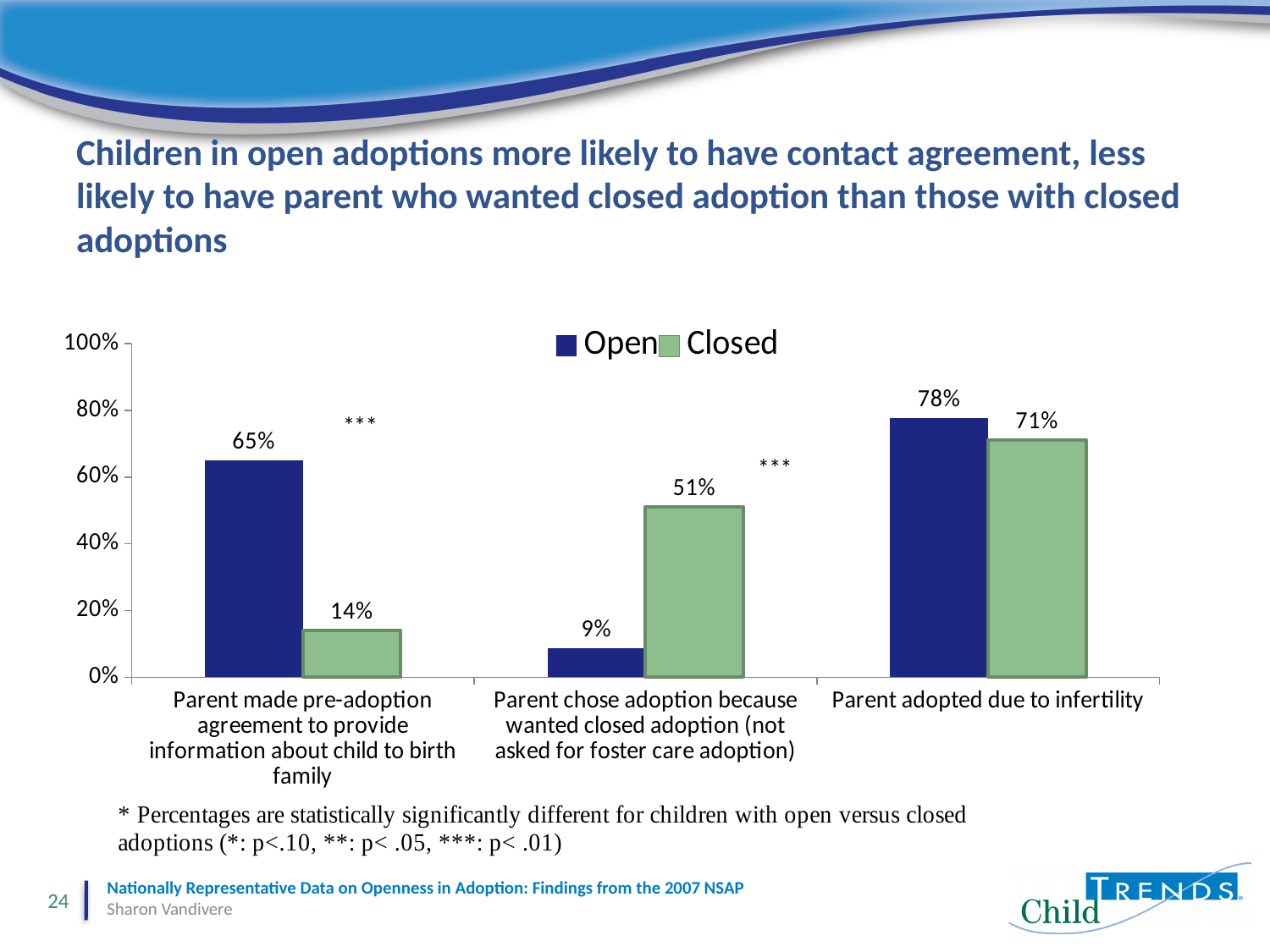

# Children in open adoptions more likely to have contact agreement, less likely to have parent who wanted closed adoption than those with closed adoptions

### Chart

| Category | Open | Closed |
|---|---|---|
| Parent made pre-adoption agreement to provide information about child to birth family | 0.6508037000000007 | 0.1398835 |
| Parent chose adoption because wanted closed adoption (not asked for foster care adoption) | 0.08713119999999999 | 0.5115457 |
| Parent adopted due to infertility | 0.7767225000000006 | 0.7113060999999995 |